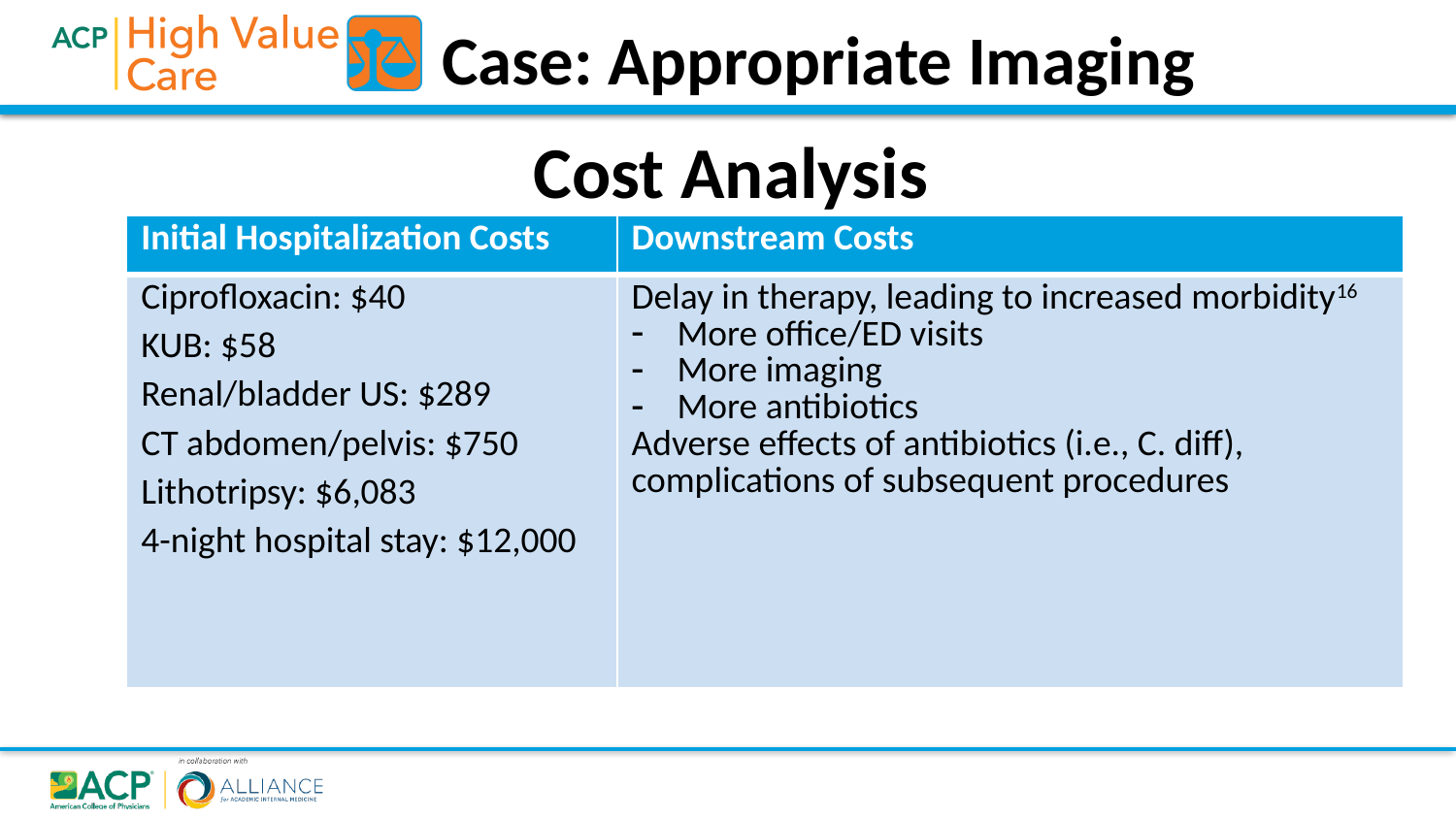

Case: Appropriate Imaging
# Cost Analysis
| Initial Hospitalization Costs | Downstream Costs |
| --- | --- |
| Ciprofloxacin: $40 KUB: $58 Renal/bladder US: $289 CT abdomen/pelvis: $750 Lithotripsy: $6,083 4-night hospital stay: $12,000 | Delay in therapy, leading to increased morbidity16 More office/ED visits More imaging More antibiotics Adverse effects of antibiotics (i.e., C. diff), complications of subsequent procedures |